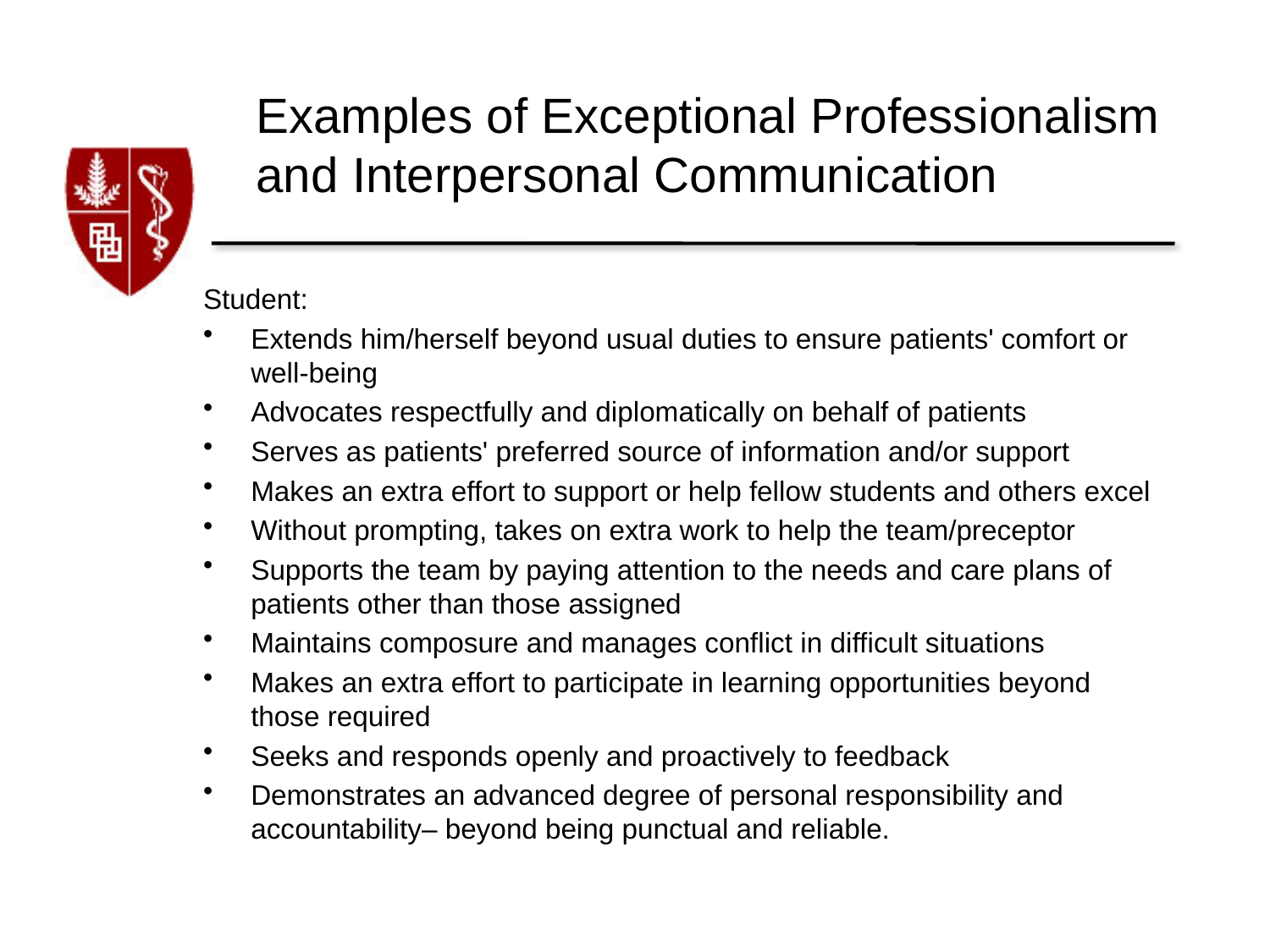

# Examples of Exceptional Professionalism and Interpersonal Communication
Student:
Extends him/herself beyond usual duties to ensure patients' comfort or well-being
Advocates respectfully and diplomatically on behalf of patients
Serves as patients' preferred source of information and/or support
Makes an extra effort to support or help fellow students and others excel
Without prompting, takes on extra work to help the team/preceptor
Supports the team by paying attention to the needs and care plans of patients other than those assigned
Maintains composure and manages conflict in difficult situations
Makes an extra effort to participate in learning opportunities beyond those required
Seeks and responds openly and proactively to feedback
Demonstrates an advanced degree of personal responsibility and accountability– beyond being punctual and reliable.